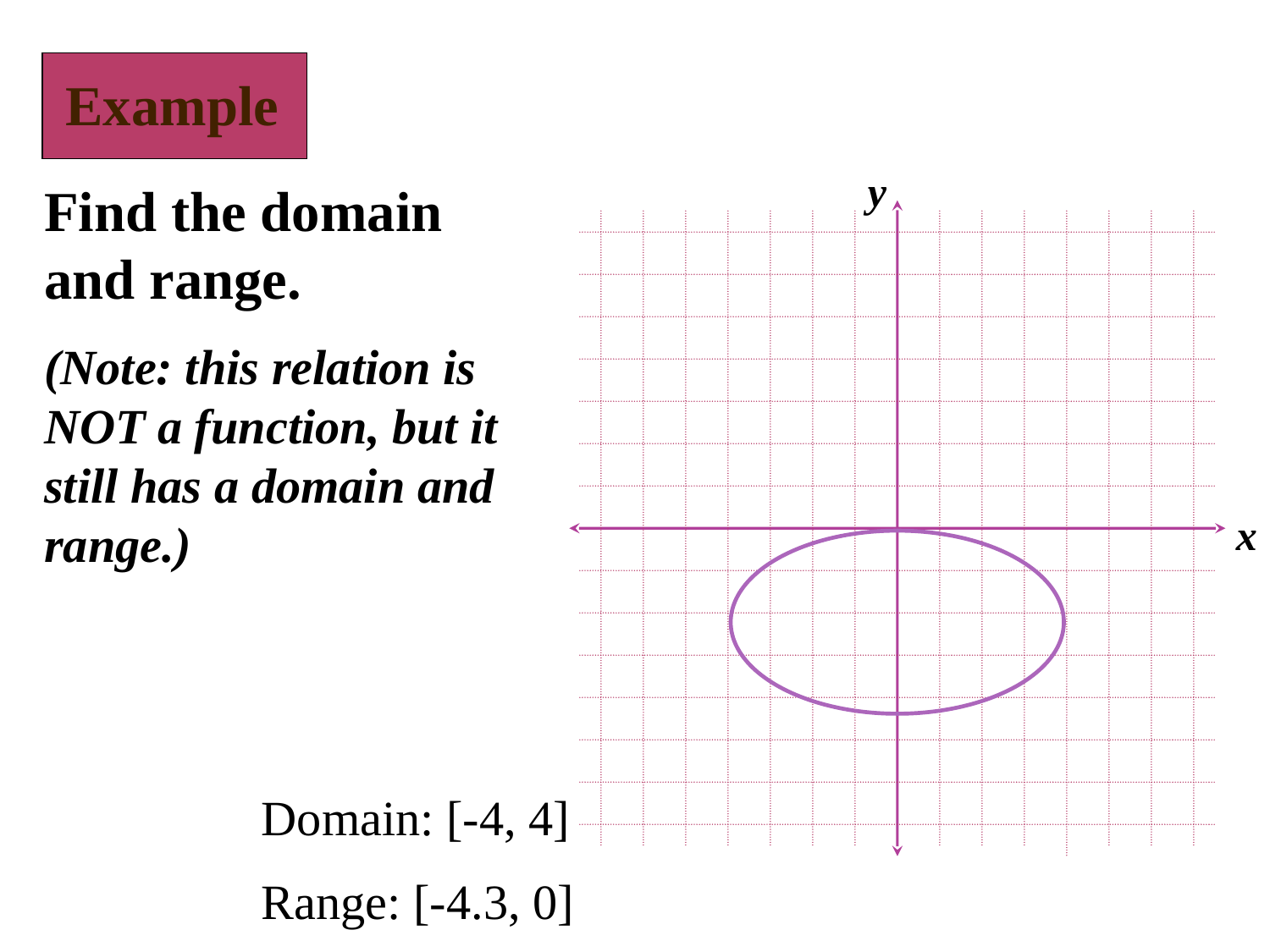

Example
y

x

Find the domain and range.
(Note: this relation is NOT a function, but it still has a domain and range.)
Domain: [-4, 4]
Range: [-4.3, 0]